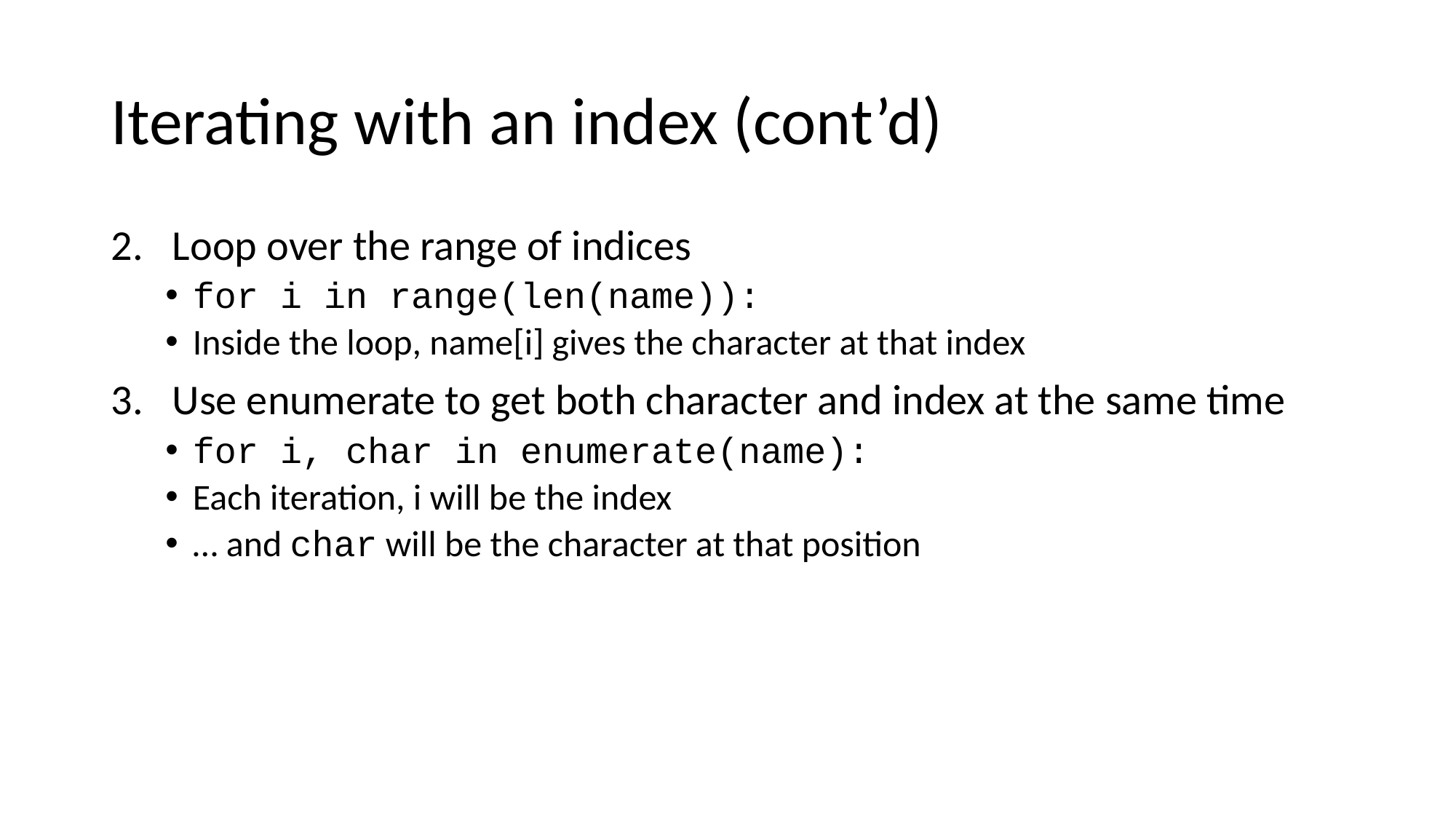

# Iterating with an index (cont’d)
Loop over the range of indices
for i in range(len(name)):
Inside the loop, name[i] gives the character at that index
Use enumerate to get both character and index at the same time
for i, char in enumerate(name):
Each iteration, i will be the index
… and char will be the character at that position